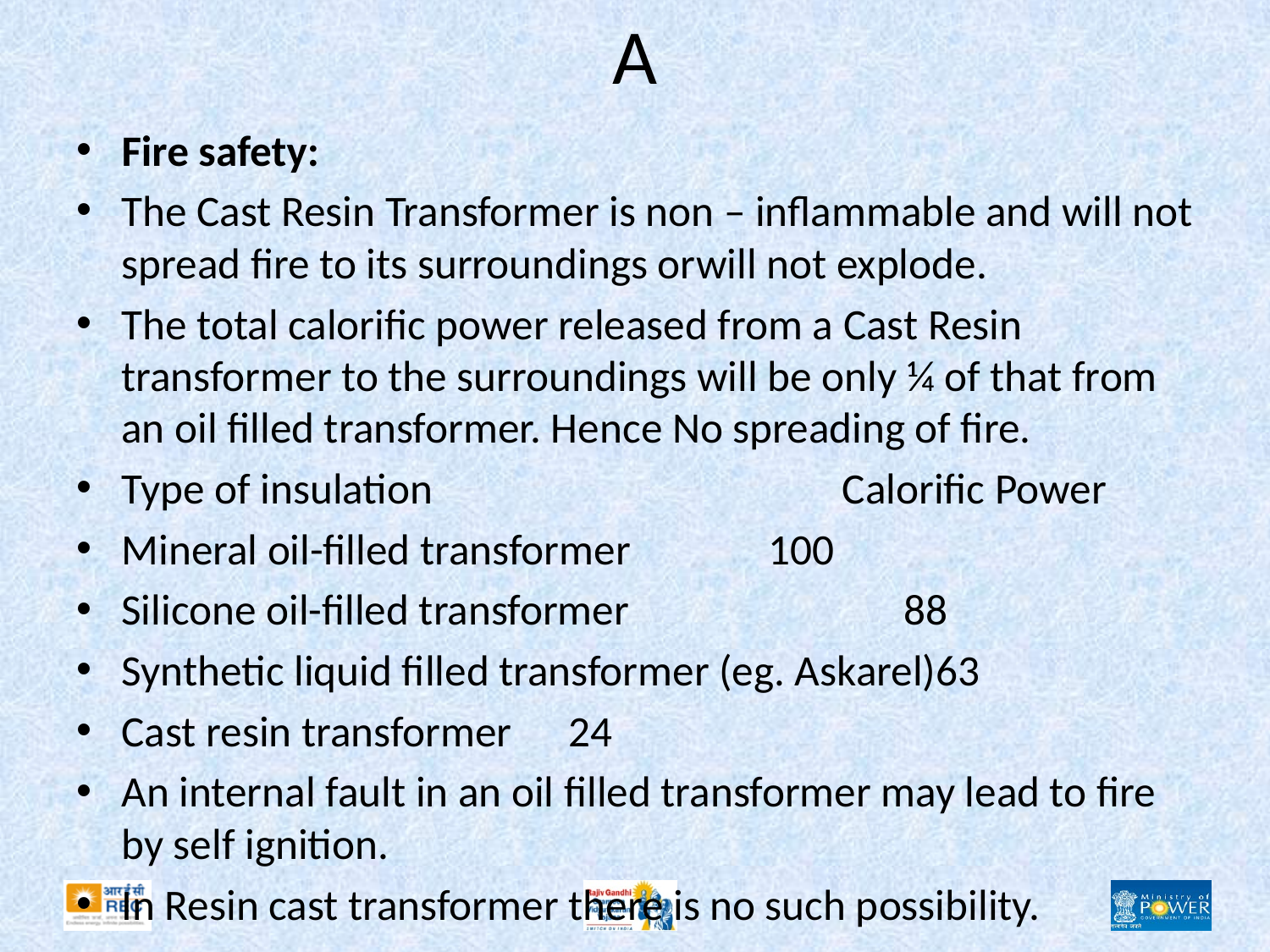

# A
Fire safety:
The Cast Resin Transformer is non – inflammable and will not spread fire to its surroundings orwill not explode.
The total calorific power released from a Cast Resin transformer to the surroundings will be only ¼ of that from an oil filled transformer. Hence No spreading of fire.
Type of insulation                                          Calorific Power
Mineral oil-filled transformer		         100
Silicone oil-filled transformer	              	88
Synthetic liquid filled transformer (eg. Askarel)63
Cast resin transformer				24
An internal fault in an oil filled transformer may lead to fire by self ignition.
In Resin cast transformer there is no such possibility.